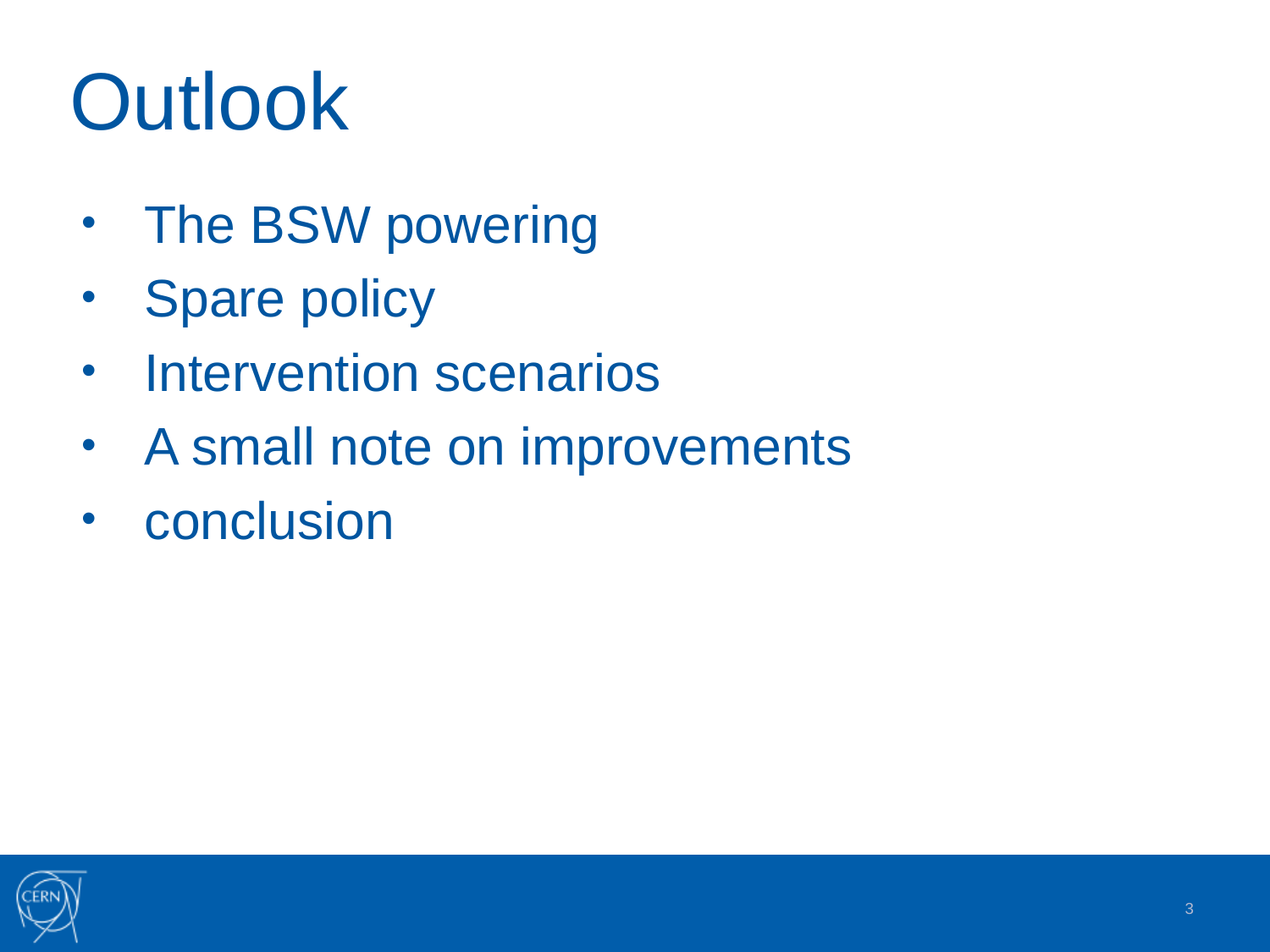

# Outlook
The BSW powering
Spare policy
Intervention scenarios
A small note on improvements
conclusion
3